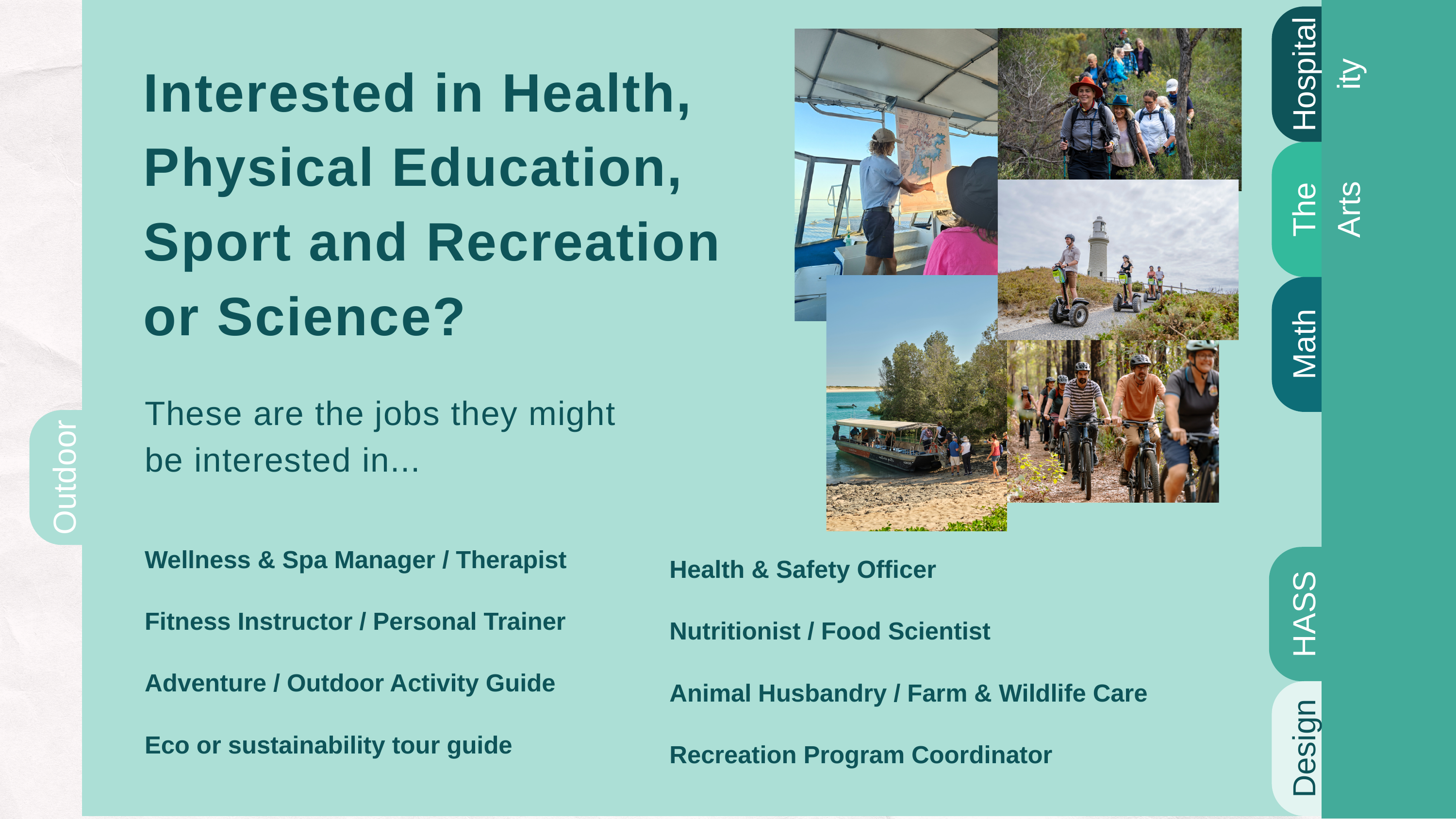

Interested in Health, Physical Education, Sport and Recreation
or Science?
Hospitality

The Arts

Math
These are the jobs they might be interested in...

Outdoor
Wellness & Spa Manager / Therapist
Fitness Instructor / Personal Trainer
Adventure / Outdoor Activity Guide
Eco or sustainability tour guide
Health & Safety Officer
Nutritionist / Food Scientist
Animal Husbandry / Farm & Wildlife Care
Recreation Program Coordinator

HASS

Design